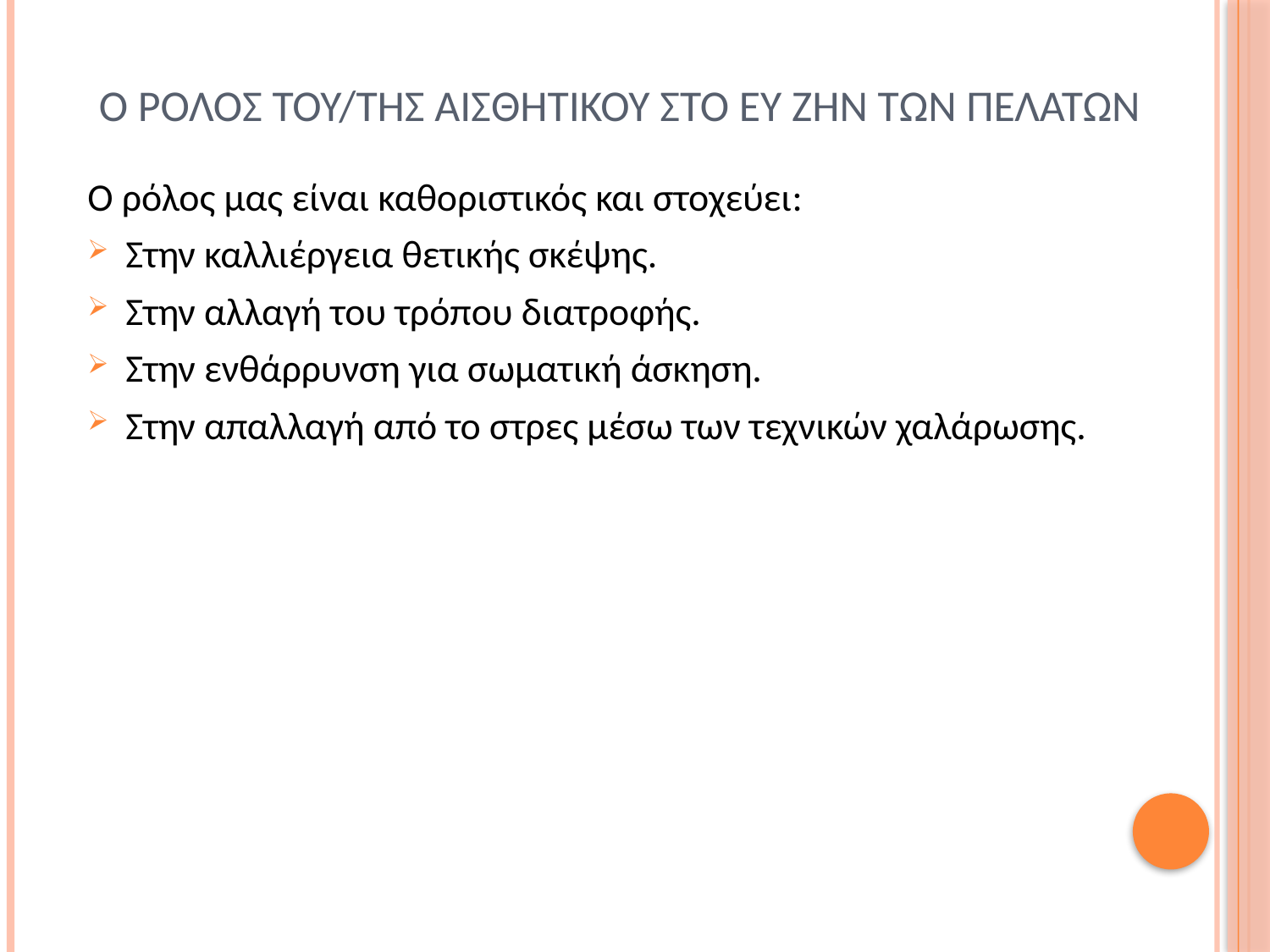

# Ο ρολοσ του/τησ αισθητικου στο ευ ζην των πελατων
Ο ρόλος μας είναι καθοριστικός και στοχεύει:
Στην καλλιέργεια θετικής σκέψης.
Στην αλλαγή του τρόπου διατροφής.
Στην ενθάρρυνση για σωματική άσκηση.
Στην απαλλαγή από το στρες μέσω των τεχνικών χαλάρωσης.